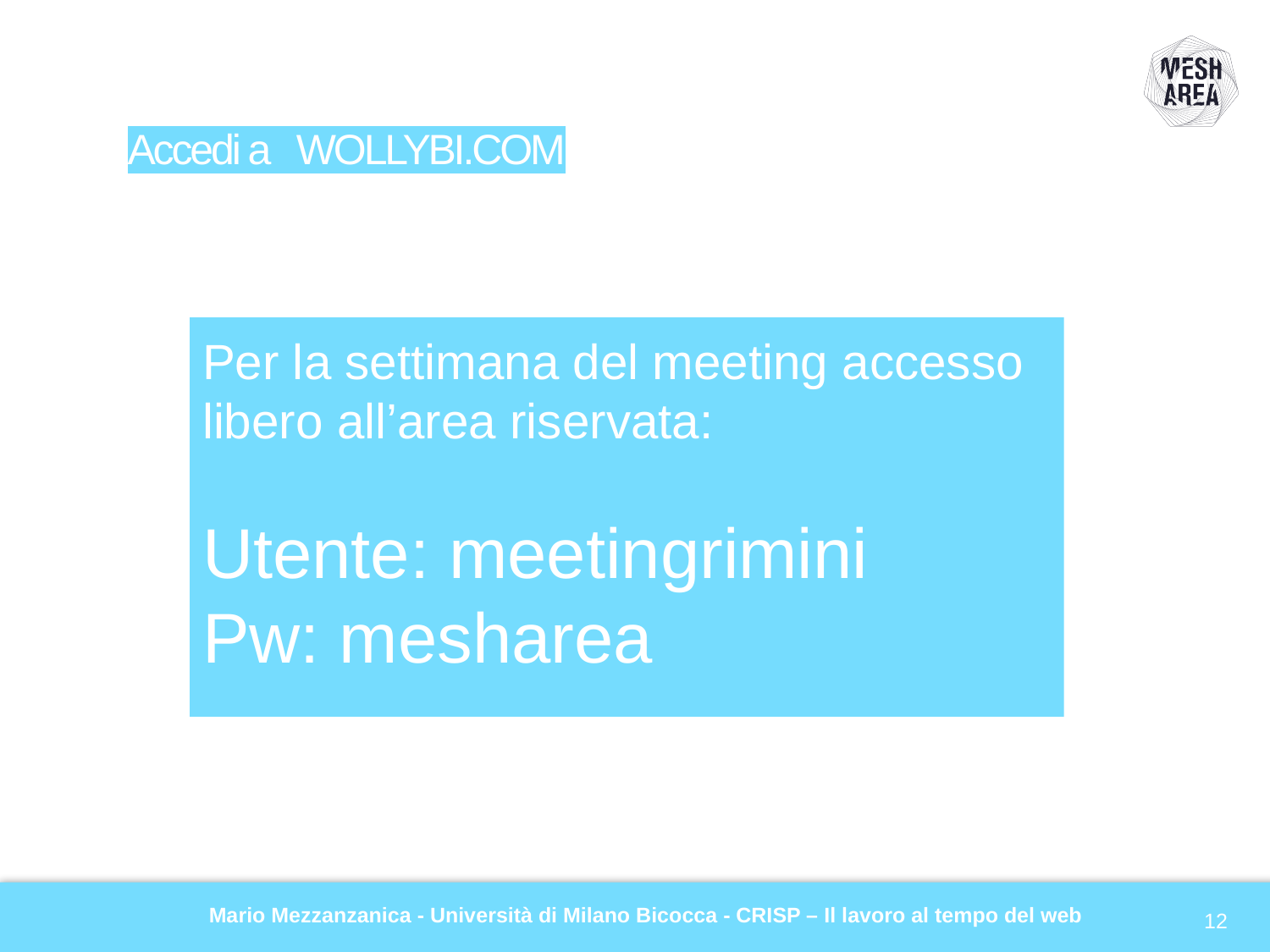

# Accedi a   WOLLYBI.COM
Per la settimana del meeting accesso libero all’area riservata:

Utente: meetingrimini
Pw: mesharea

Mario Mezzanzanica - Università di Milano Bicocca - CRISP – Il lavoro al tempo del web
12